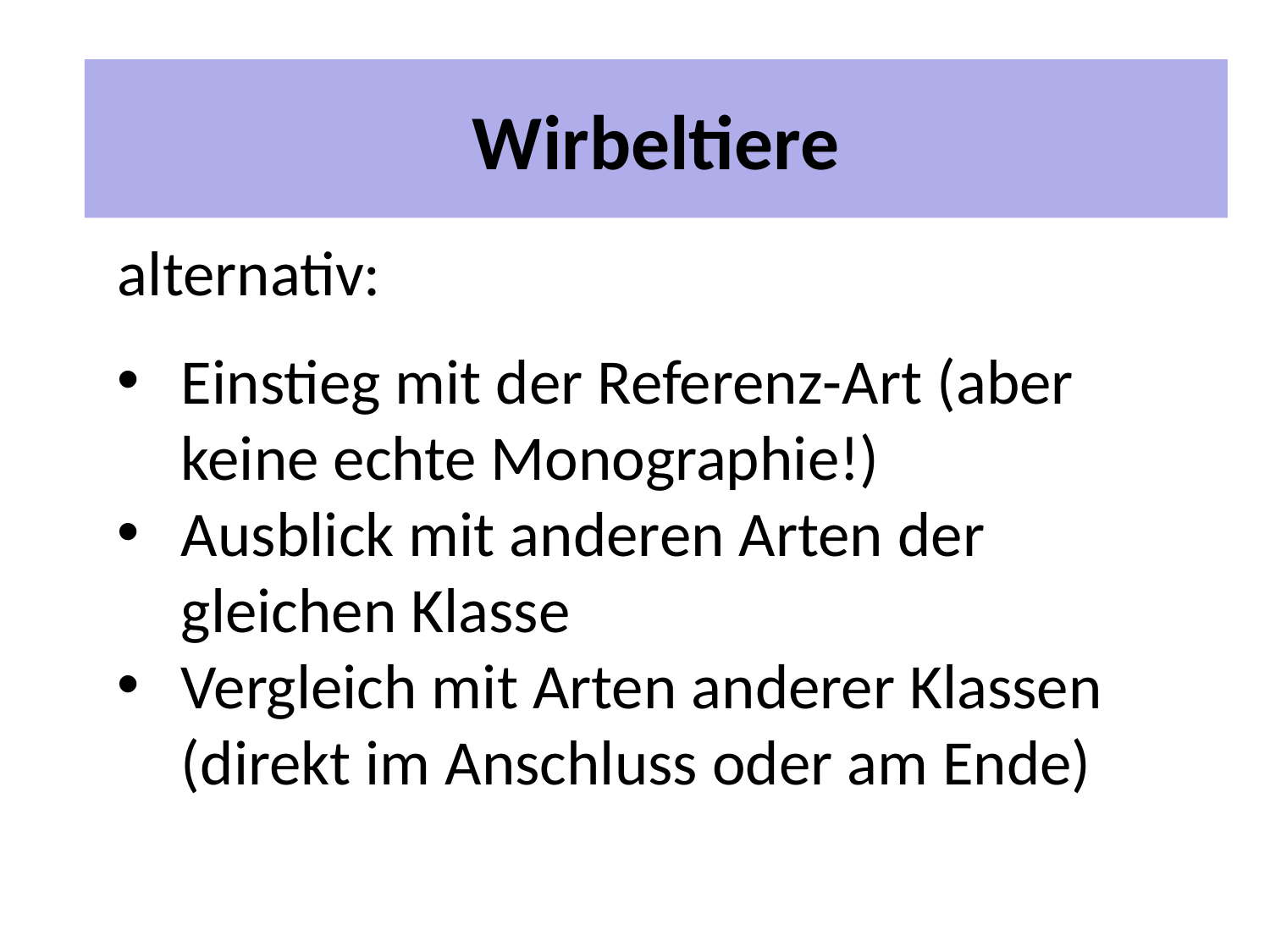

# 2 Unterrichtspläne
Wirbeltiere
alternativ:
Einstieg mit der Referenz-Art (aber keine echte Monographie!)
Ausblick mit anderen Arten der gleichen Klasse
Vergleich mit Arten anderer Klassen (direkt im Anschluss oder am Ende)